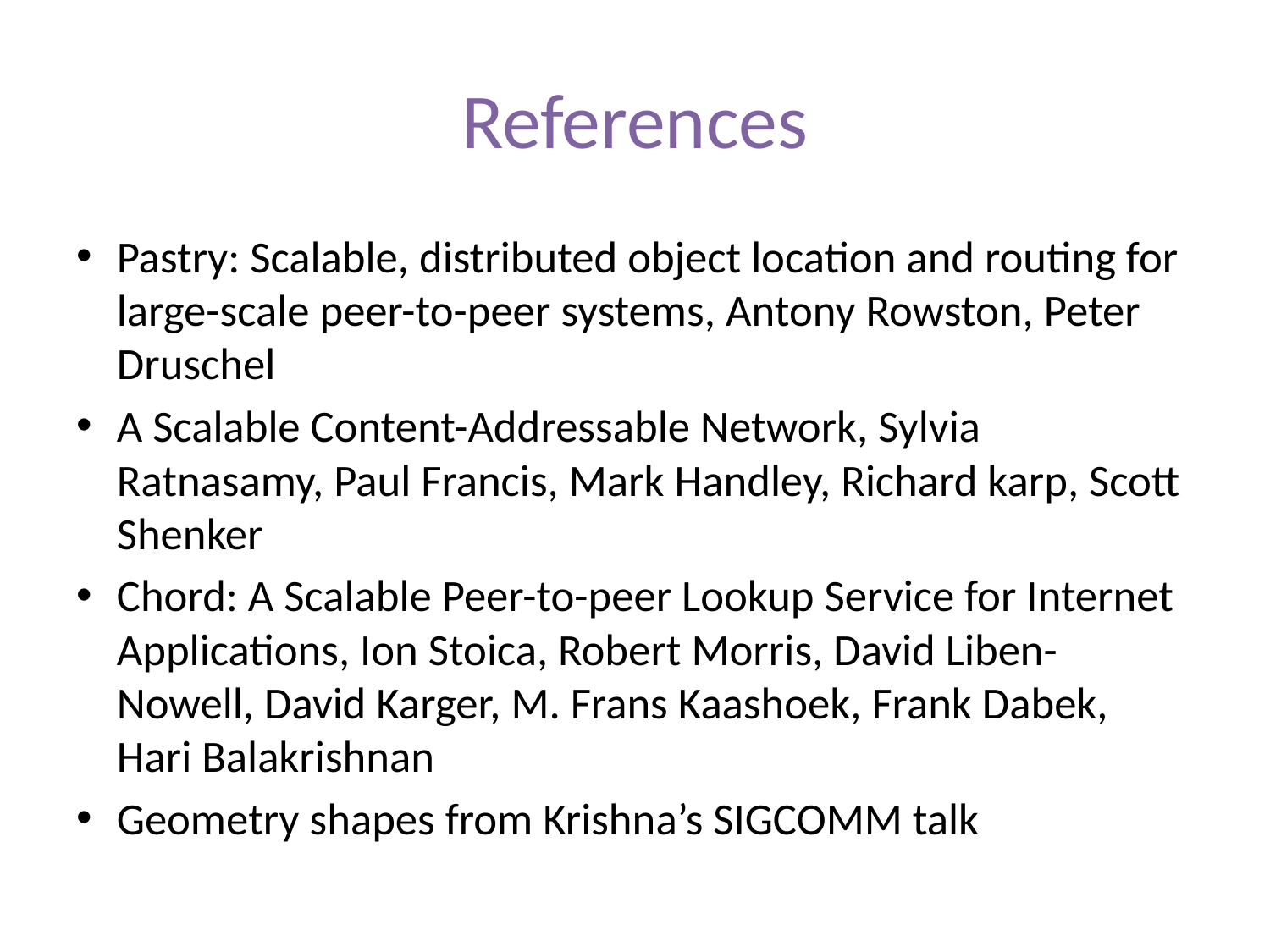

# References
Pastry: Scalable, distributed object location and routing for large-scale peer-to-peer systems, Antony Rowston, Peter Druschel
A Scalable Content-Addressable Network, Sylvia Ratnasamy, Paul Francis, Mark Handley, Richard karp, Scott Shenker
Chord: A Scalable Peer-to-peer Lookup Service for Internet Applications, Ion Stoica, Robert Morris, David Liben-Nowell, David Karger, M. Frans Kaashoek, Frank Dabek, Hari Balakrishnan
Geometry shapes from Krishna’s SIGCOMM talk